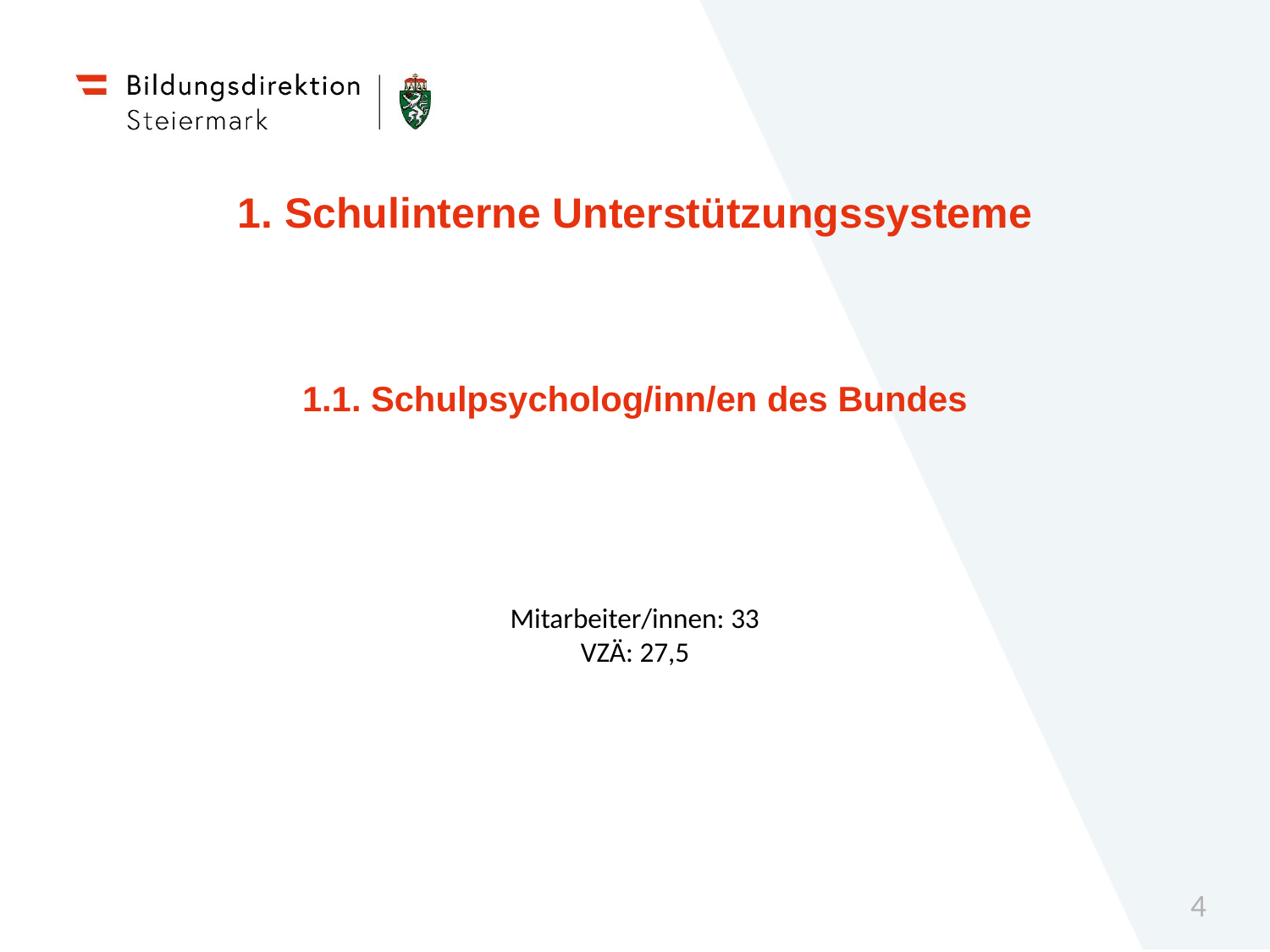

1. Schulinterne Unterstützungssysteme
# 1.1. Schulpsycholog/inn/en des Bundes
Mitarbeiter/innen: 33
VZÄ: 27,5

4